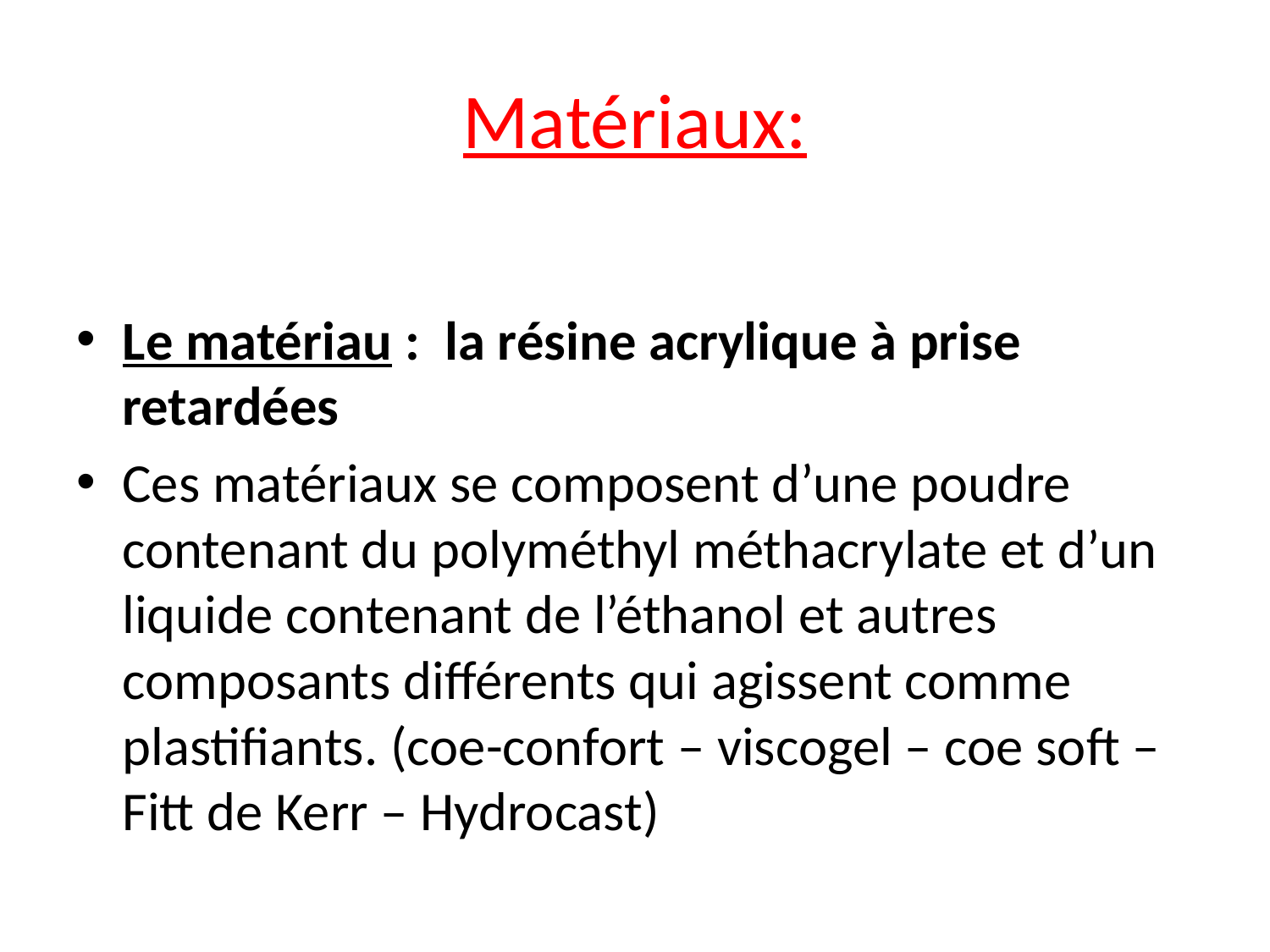

# Matériaux:

Le matériau :  la résine acrylique à prise retardées
Ces matériaux se composent d’une poudre contenant du polyméthyl méthacrylate et d’un liquide contenant de l’éthanol et autres composants différents qui agissent comme plastifiants. (coe-confort – viscogel – coe soft – Fitt de Kerr – Hydrocast)